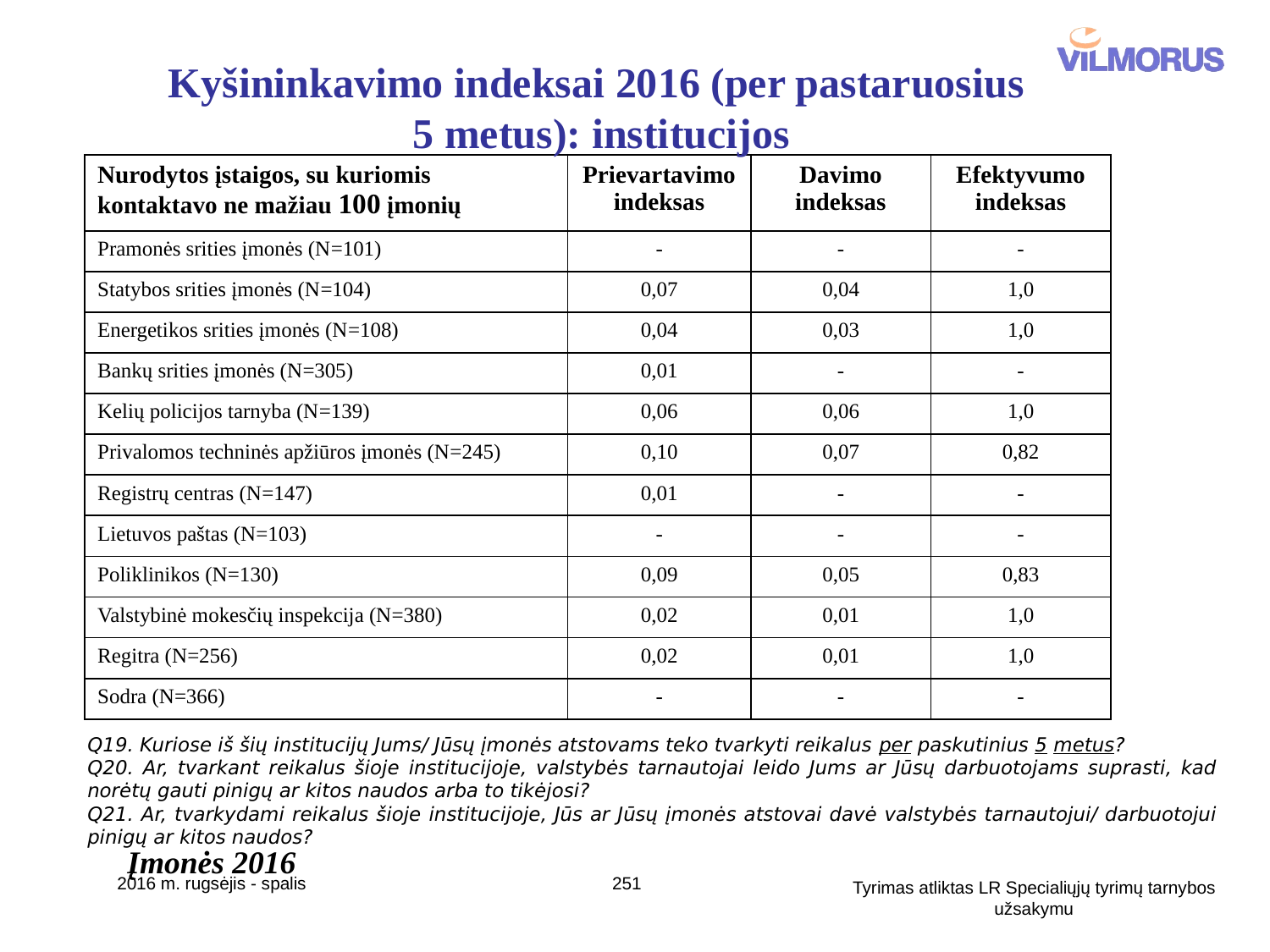

Kyšininkavimo indeksai 2016 (per pastaruosius
5 metus): institucijos
| Nurodytos įstaigos, su kuriomis kontaktavo ne mažiau 100 įmonių | Prievartavimo indeksas | Davimo indeksas | Efektyvumo indeksas |
| --- | --- | --- | --- |
| Pramonės srities įmonės (N=101) | - | - | - |
| Statybos srities įmonės (N=104) | 0,07 | 0,04 | 1,0 |
| Energetikos srities įmonės (N=108) | 0,04 | 0,03 | 1,0 |
| Bankų srities įmonės (N=305) | 0,01 | - | - |
| Kelių policijos tarnyba (N=139) | 0,06 | 0,06 | 1,0 |
| Privalomos techninės apžiūros įmonės (N=245) | 0,10 | 0,07 | 0,82 |
| Registrų centras (N=147) | 0,01 | - | - |
| Lietuvos paštas (N=103) | - | - | - |
| Poliklinikos (N=130) | 0,09 | 0,05 | 0,83 |
| Valstybinė mokesčių inspekcija (N=380) | 0,02 | 0,01 | 1,0 |
| Regitra (N=256) | 0,02 | 0,01 | 1,0 |
| Sodra (N=366) | - | - | - |
Q19. Kuriose iš šių institucijų Jums/ Jūsų įmonės atstovams teko tvarkyti reikalus per paskutinius 5 metus?
Q20. Ar, tvarkant reikalus šioje institucijoje, valstybės tarnautojai leido Jums ar Jūsų darbuotojams suprasti, kad norėtų gauti pinigų ar kitos naudos arba to tikėjosi?
Q21. Ar, tvarkydami reikalus šioje institucijoje, Jūs ar Jūsų įmonės atstovai davė valstybės tarnautojui/ darbuotojui pinigų ar kitos naudos?

Įmonės 2016
2016 m. rugsėjis - spalis
251
Tyrimas atliktas LR Specialiųjų tyrimų tarnybos užsakymu